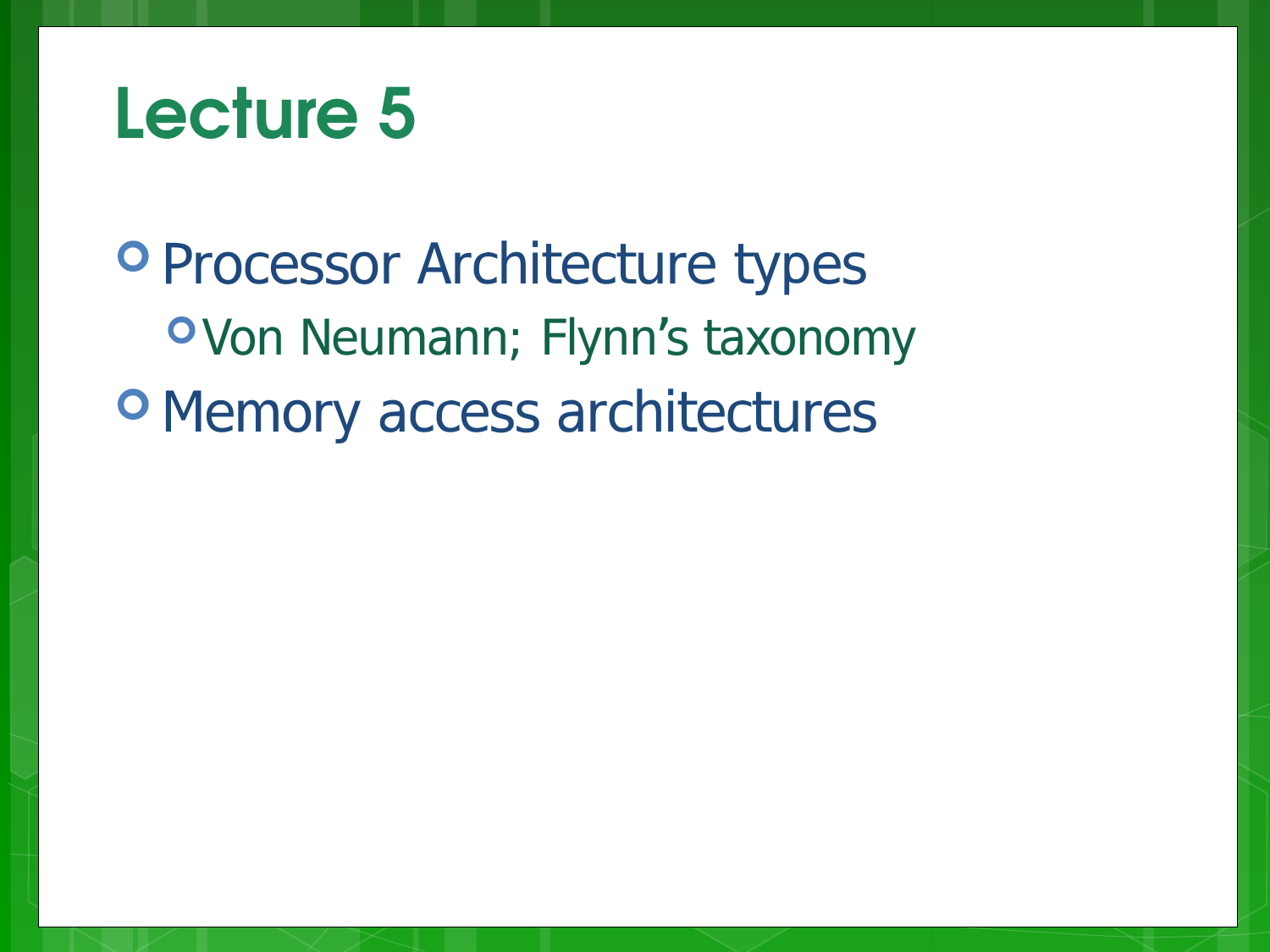

# Lecture 5
Processor Architecture types
Von Neumann; Flynn’s taxonomy
Memory access architectures